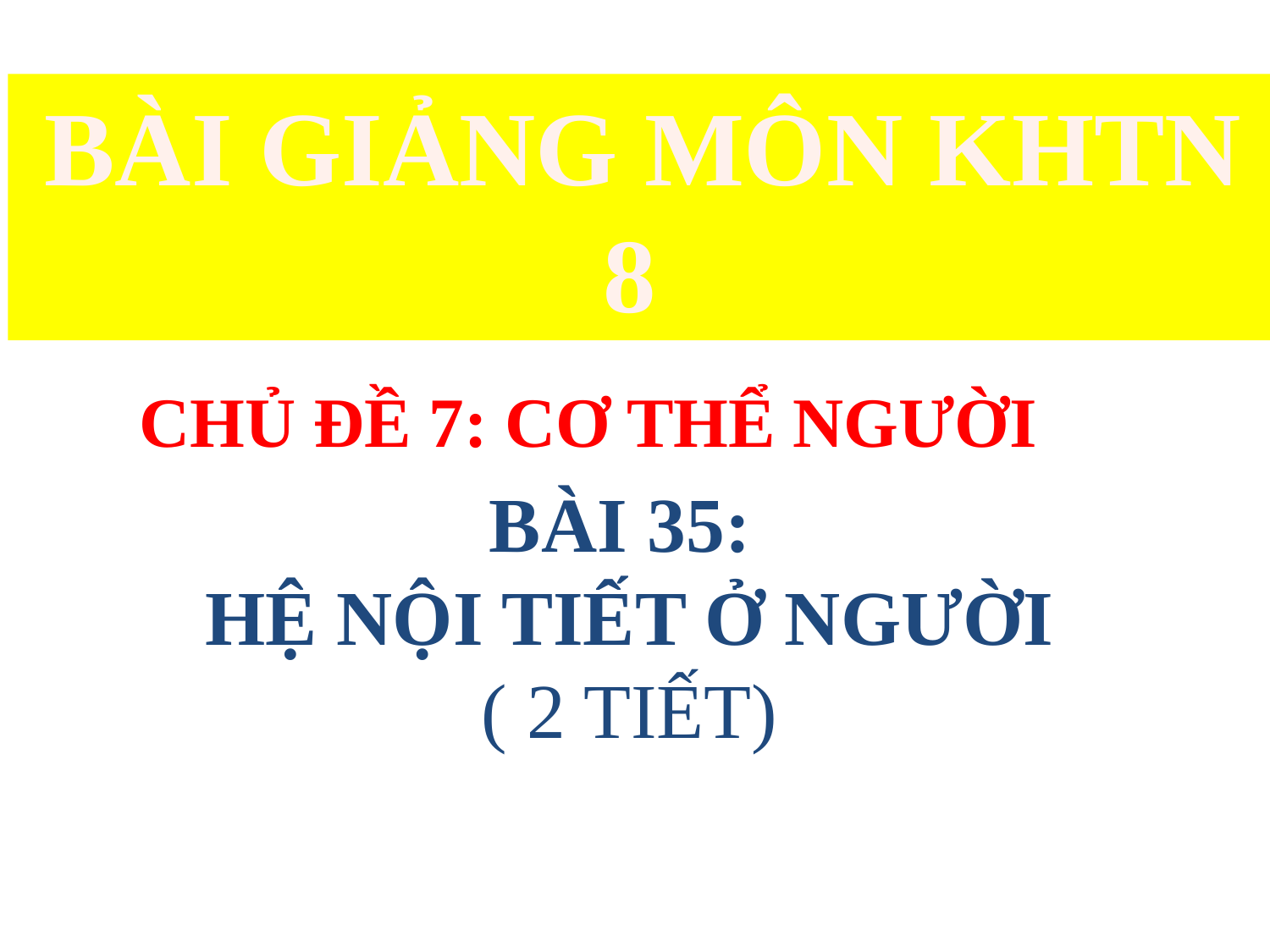

BÀI GIẢNG MÔN KHTN 8

CHỦ ĐỀ 7: CƠ THỂ NGƯỜI
BÀI 35:
HỆ NỘI TIẾT Ở NGƯỜI
( 2 TIẾT)